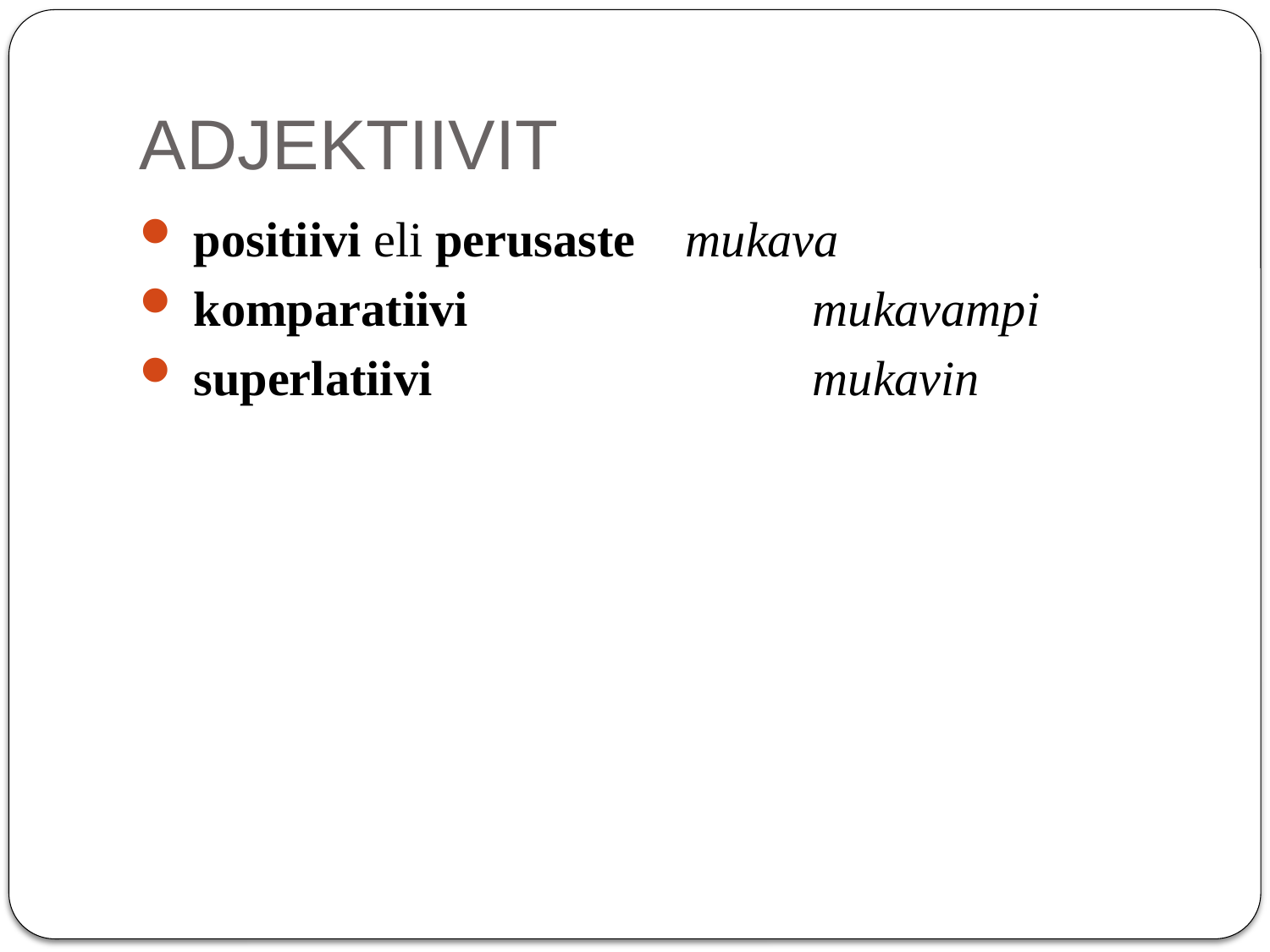

# ADJEKTIIVIT
 positiivi eli perusaste   	mukava
 komparatiivi			mukavampi
 superlatiivi			mukavin